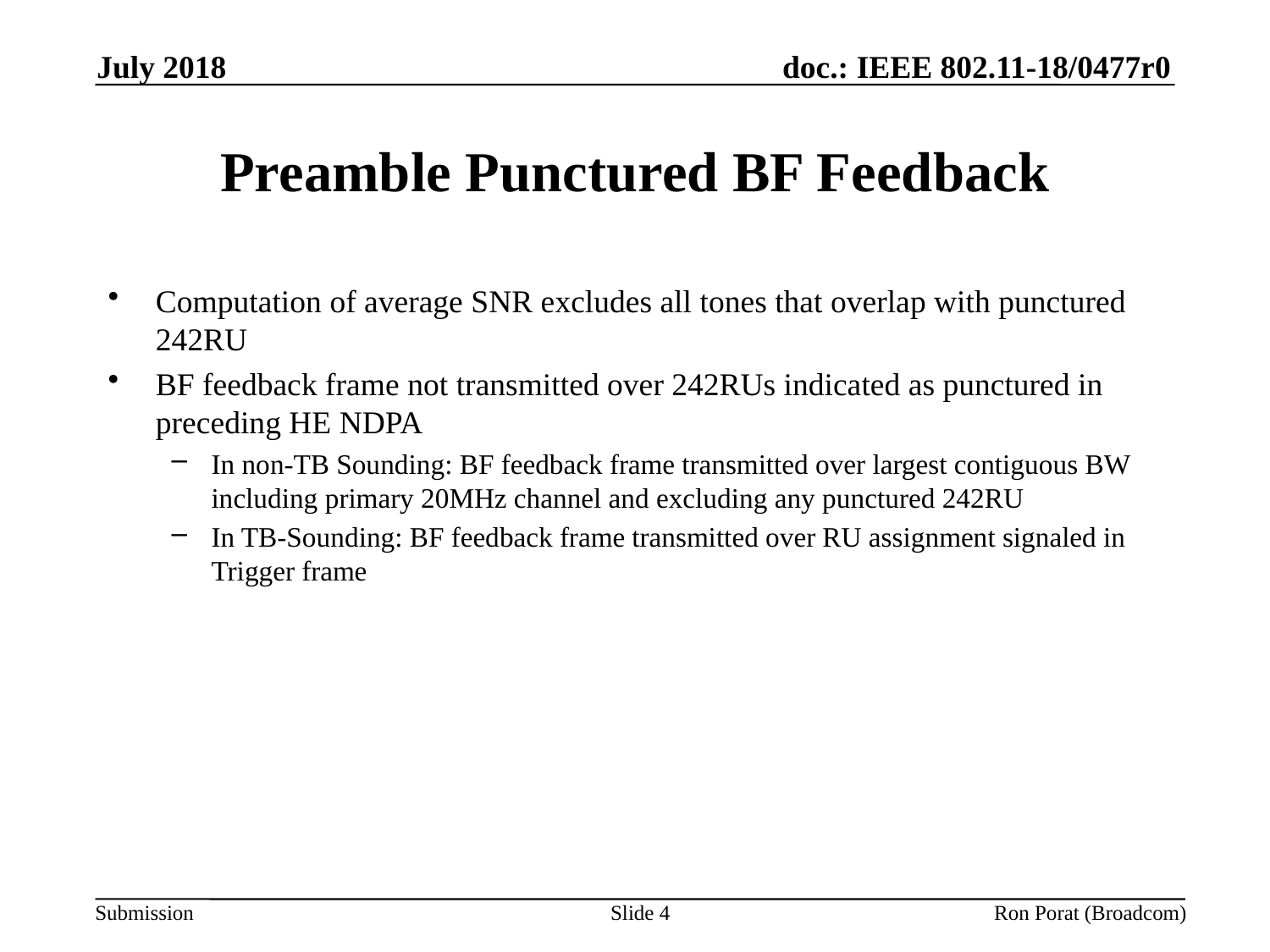

July 2018
# Preamble Punctured BF Feedback
Computation of average SNR excludes all tones that overlap with punctured 242RU
BF feedback frame not transmitted over 242RUs indicated as punctured in preceding HE NDPA
In non-TB Sounding: BF feedback frame transmitted over largest contiguous BW including primary 20MHz channel and excluding any punctured 242RU
In TB-Sounding: BF feedback frame transmitted over RU assignment signaled in Trigger frame
Slide 4
Ron Porat (Broadcom)